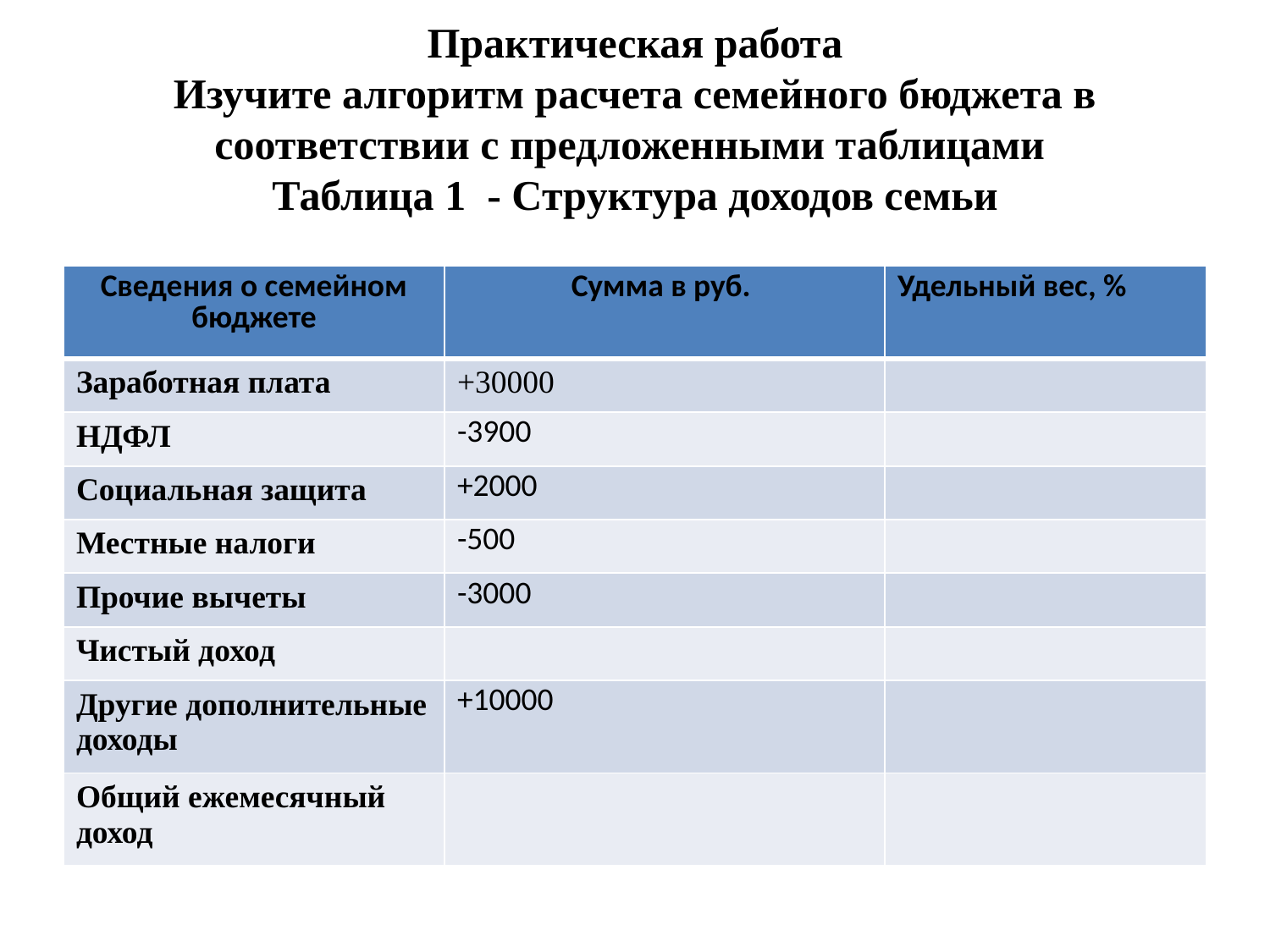

# Практическая работа Изучите алгоритм расчета семейного бюджета в соответствии с предложенными таблицами Таблица 1  - Структура доходов семьи
| Сведения о семейном бюджете | Сумма в руб. | Удельный вес, % |
| --- | --- | --- |
| Заработная плата | +30000 |  |
| НДФЛ | -3900 |  |
| Социальная защита | +2000 |  |
| Местные налоги | -500 |  |
| Прочие вычеты | -3000 |  |
| Чистый доход |  |  |
| Другие дополнительные доходы | +10000 |  |
| Общий ежемесячный доход |  |  |